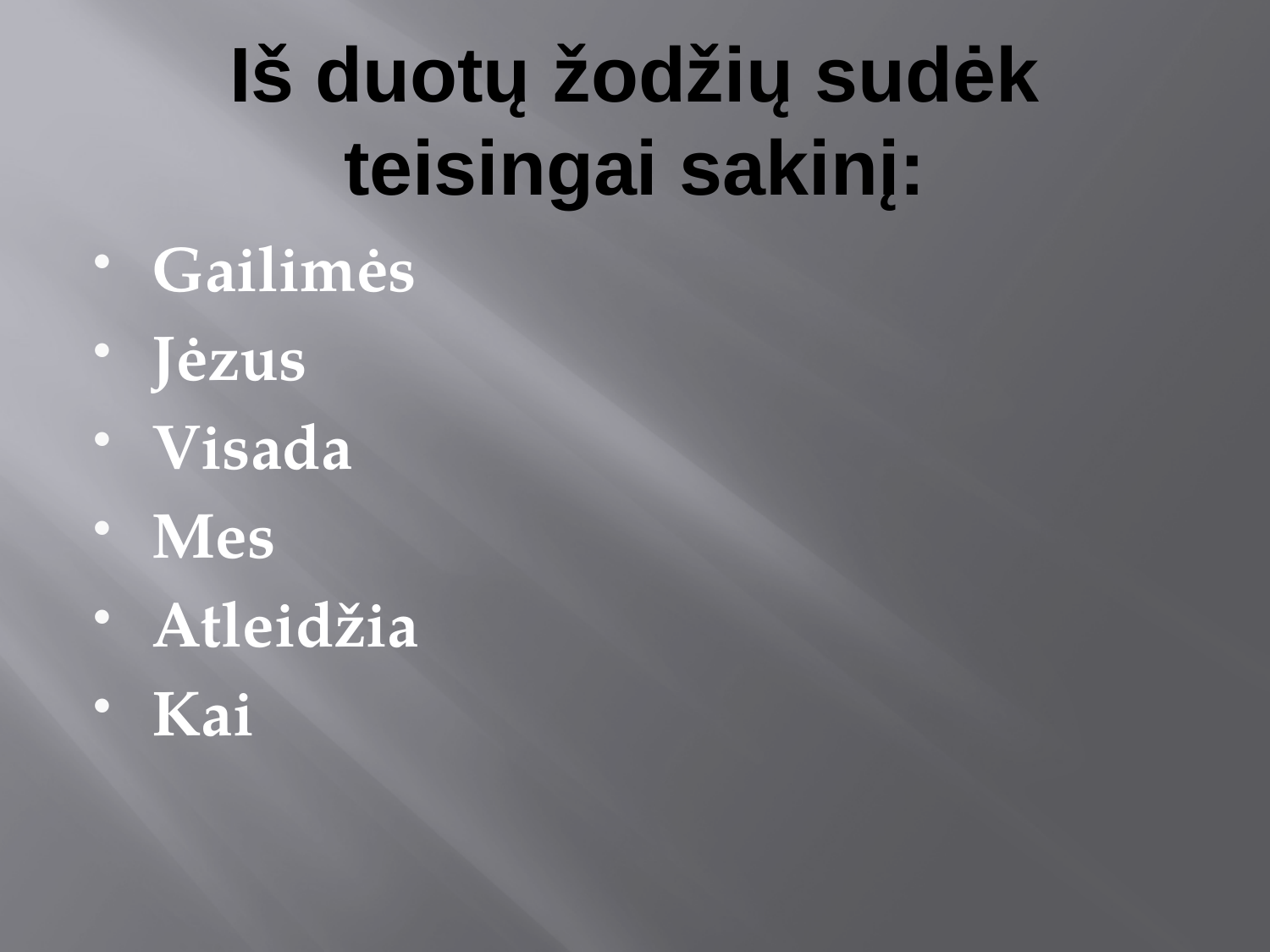

# Iš duotų žodžių sudėk teisingai sakinį:
Gailimės
Jėzus
Visada
Mes
Atleidžia
Kai